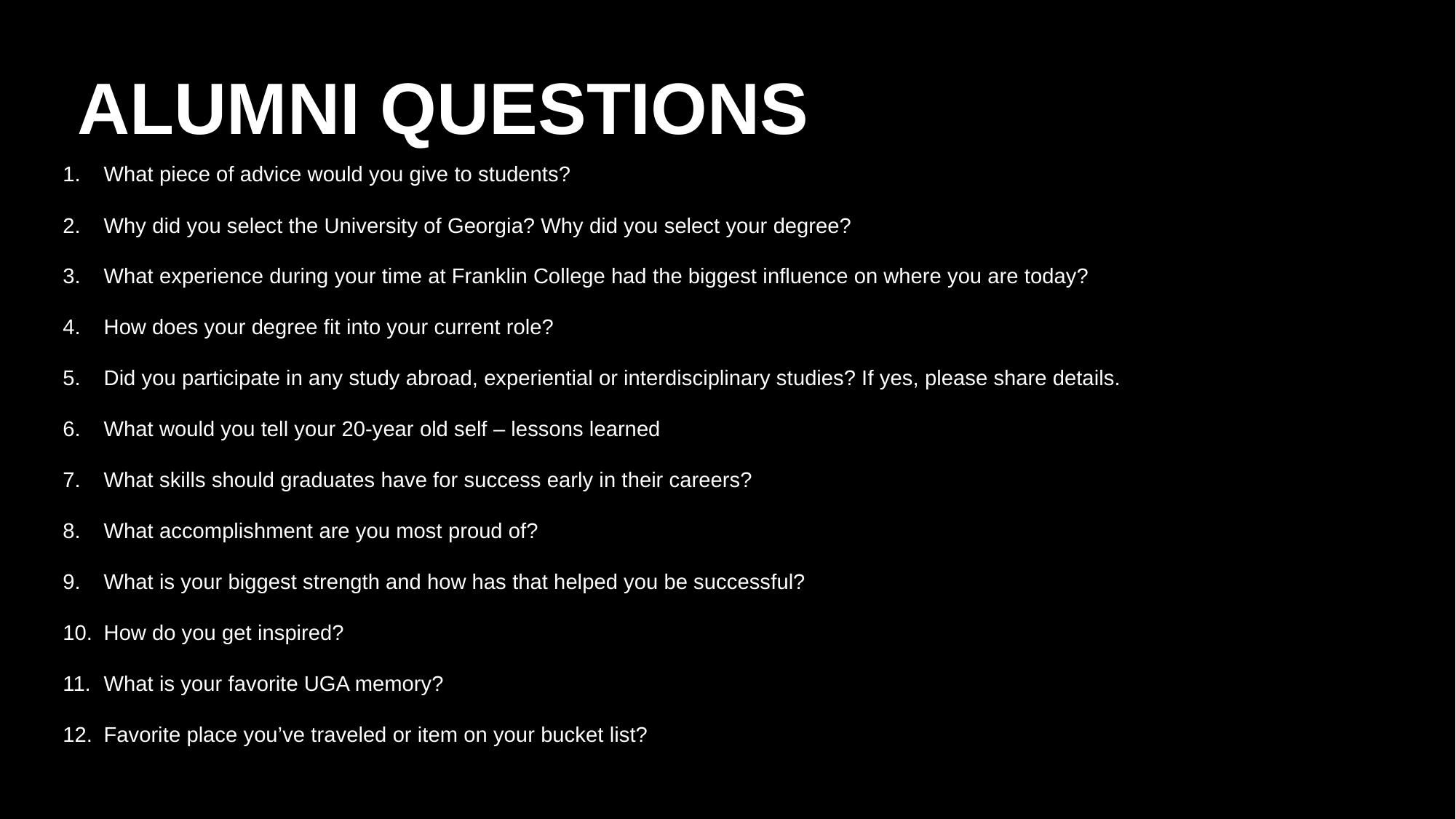

ALUMNI QUESTIONS
What piece of advice would you give to students?
Why did you select the University of Georgia? Why did you select your degree?
What experience during your time at Franklin College had the biggest influence on where you are today?
How does your degree fit into your current role?
Did you participate in any study abroad, experiential or interdisciplinary studies? If yes, please share details.
What would you tell your 20-year old self – lessons learned
What skills should graduates have for success early in their careers?
What accomplishment are you most proud of?
What is your biggest strength and how has that helped you be successful?
How do you get inspired?
What is your favorite UGA memory?
Favorite place you’ve traveled or item on your bucket list?